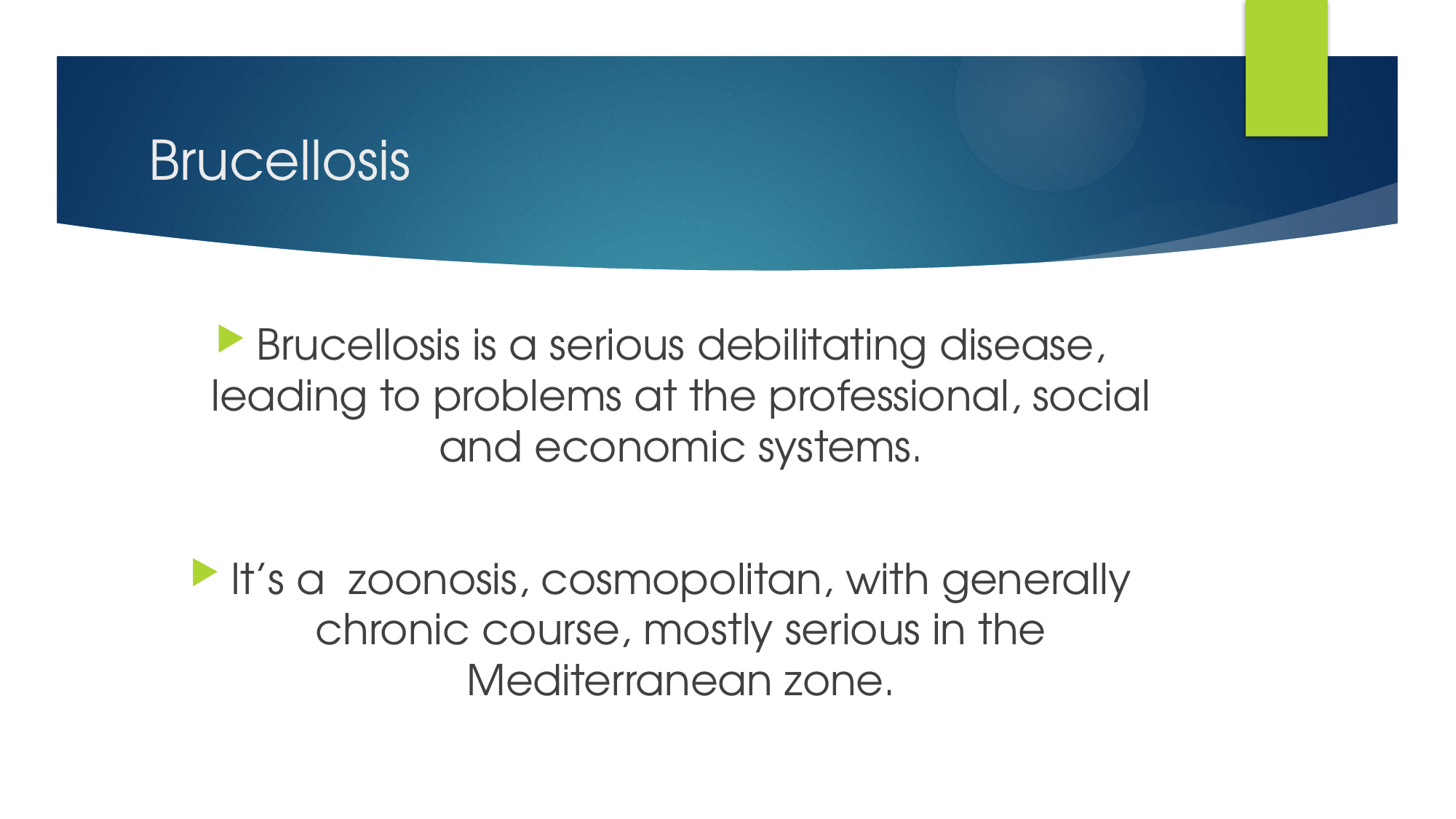

# Brucellosis
Brucellosis is a serious debilitating disease, leading to problems at the professional, social and economic systems.

It’s a  zoonosis, cosmopolitan, with generally chronic course, mostly serious in the Mediterranean zone.